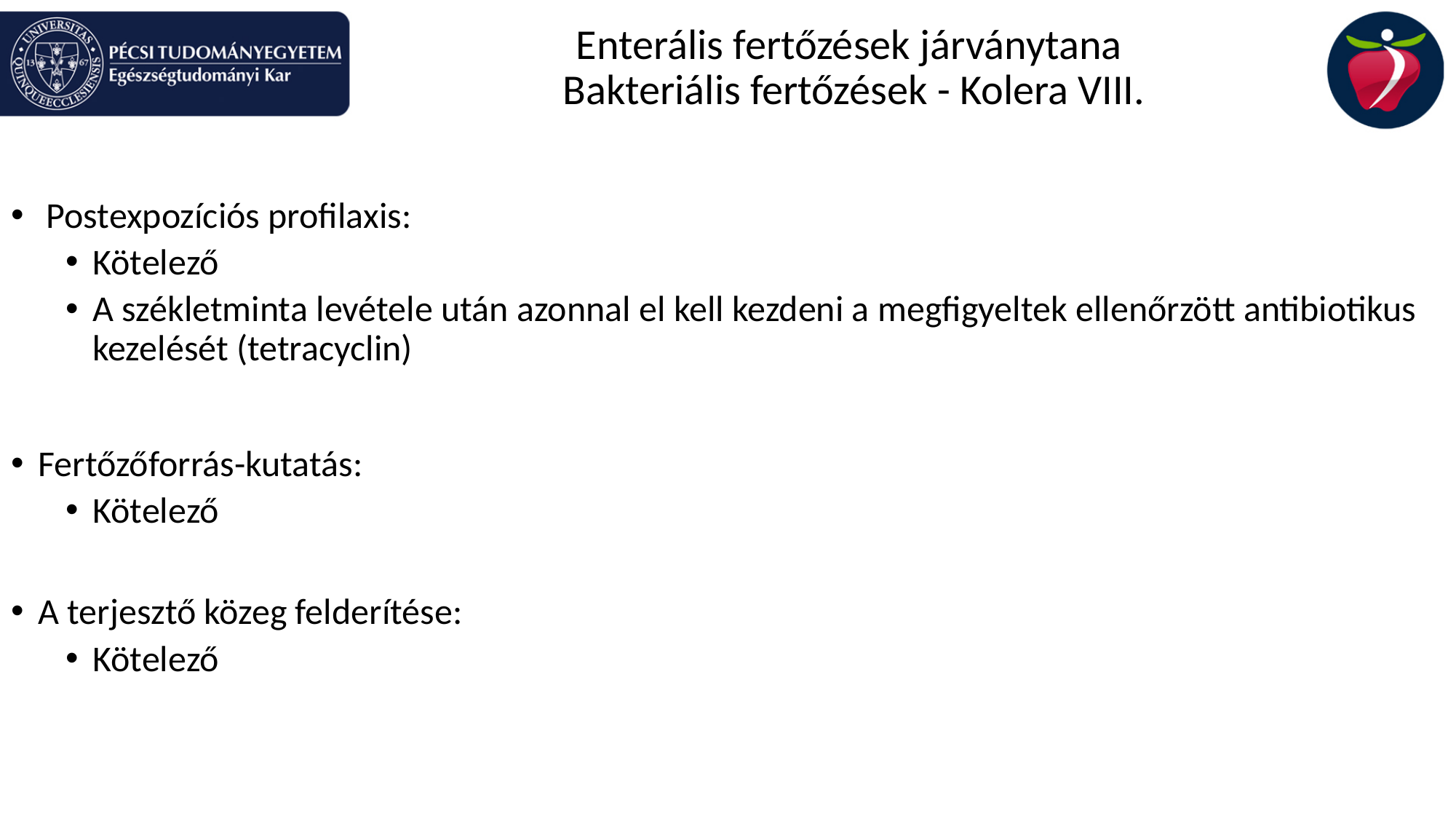

# Enterális fertőzések járványtana Bakteriális fertőzések - Kolera VIII.
 Postexpozíciós profilaxis:
Kötelező
A székletminta levétele után azonnal el kell kezdeni a megfigyeltek ellenőrzött antibiotikus kezelését (tetracyclin)

Fertőzőforrás-kutatás:
Kötelező

A terjesztő közeg felderítése:
Kötelező